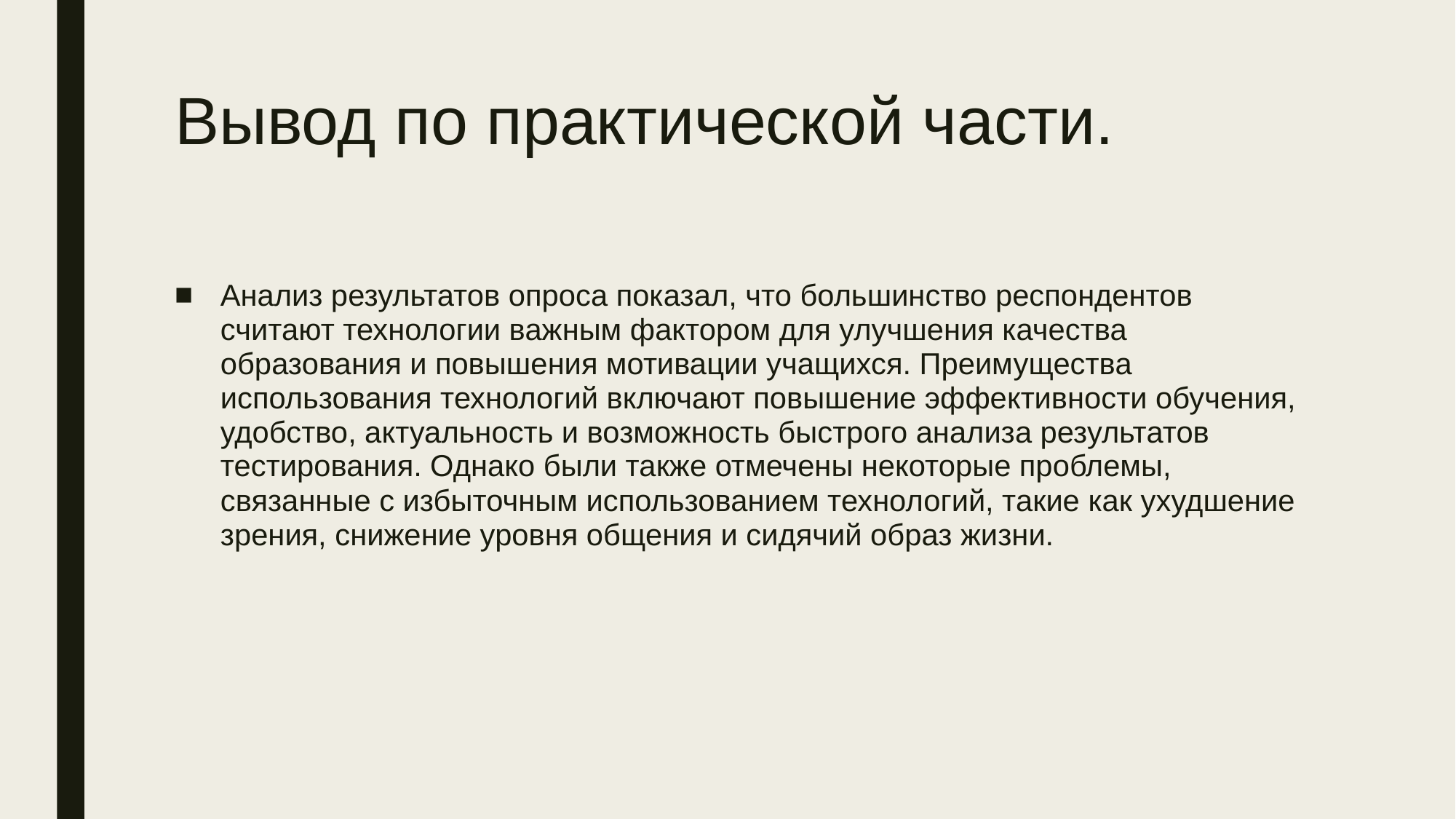

# Вывод по практической части.
Анализ результатов опроса показал, что большинство респондентов считают технологии важным фактором для улучшения качества образования и повышения мотивации учащихся. Преимущества использования технологий включают повышение эффективности обучения, удобство, актуальность и возможность быстрого анализа результатов тестирования. Однако были также отмечены некоторые проблемы, связанные с избыточным использованием технологий, такие как ухудшение зрения, снижение уровня общения и сидячий образ жизни.